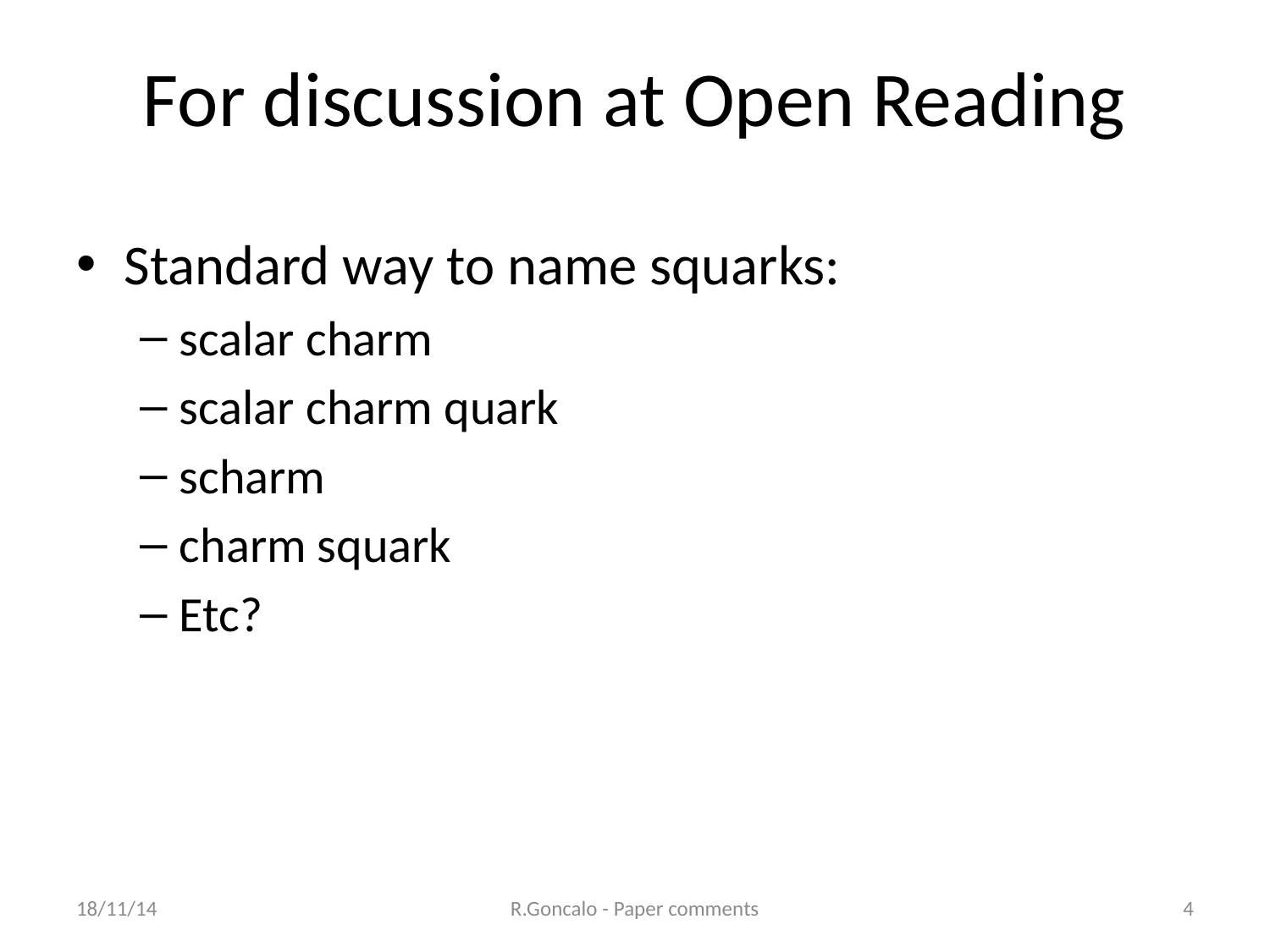

# For discussion at Open Reading
Standard way to name squarks:
scalar charm
scalar charm quark
scharm
charm squark
Etc?

18/11/14
R.Goncalo - Paper comments
4